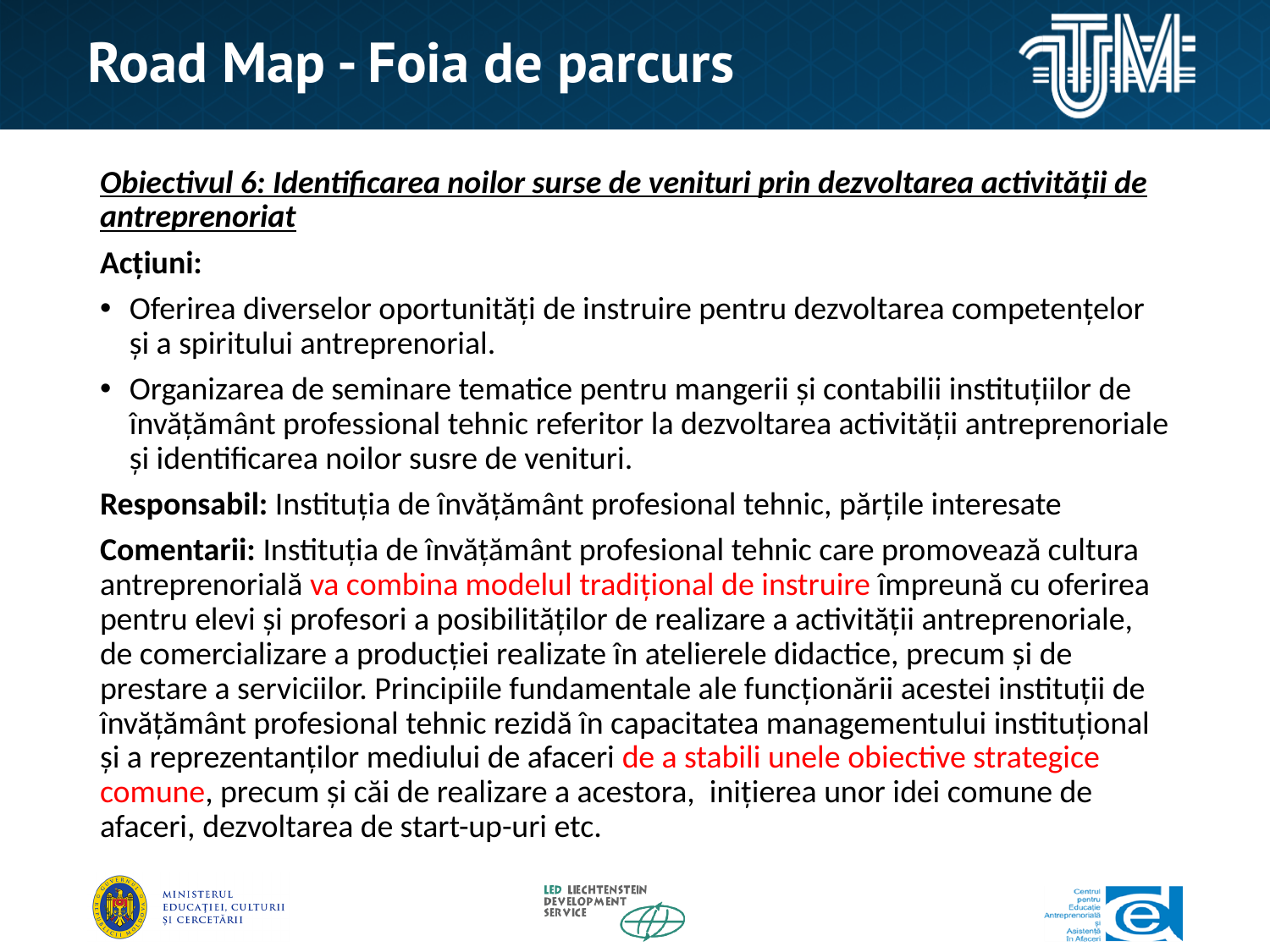

# Road Map - Foia de parcurs
Obiectivul 6: Identificarea noilor surse de venituri prin dezvoltarea activității de antreprenoriat
Acțiuni:
Oferirea diverselor oportunități de instruire pentru dezvoltarea competențelor și a spiritului antreprenorial.
Organizarea de seminare tematice pentru mangerii și contabilii instituțiilor de învățământ professional tehnic referitor la dezvoltarea activității antreprenoriale și identificarea noilor susre de venituri.
Responsabil: Instituția de învățământ profesional tehnic, părțile interesate
Comentarii: Instituția de învățământ profesional tehnic care promovează cultura antreprenorială va combina modelul tradițional de instruire împreună cu oferirea pentru elevi și profesori a posibilităților de realizare a activității antreprenoriale, de comercializare a producției realizate în atelierele didactice, precum și de prestare a serviciilor. Principiile fundamentale ale funcționării acestei instituții de învățământ profesional tehnic rezidă în capacitatea managementului instituțional și a reprezentanților mediului de afaceri de a stabili unele obiective strategice comune, precum și căi de realizare a acestora, ­ inițierea unor idei comune de afaceri, dezvoltarea de start-up-uri etc.